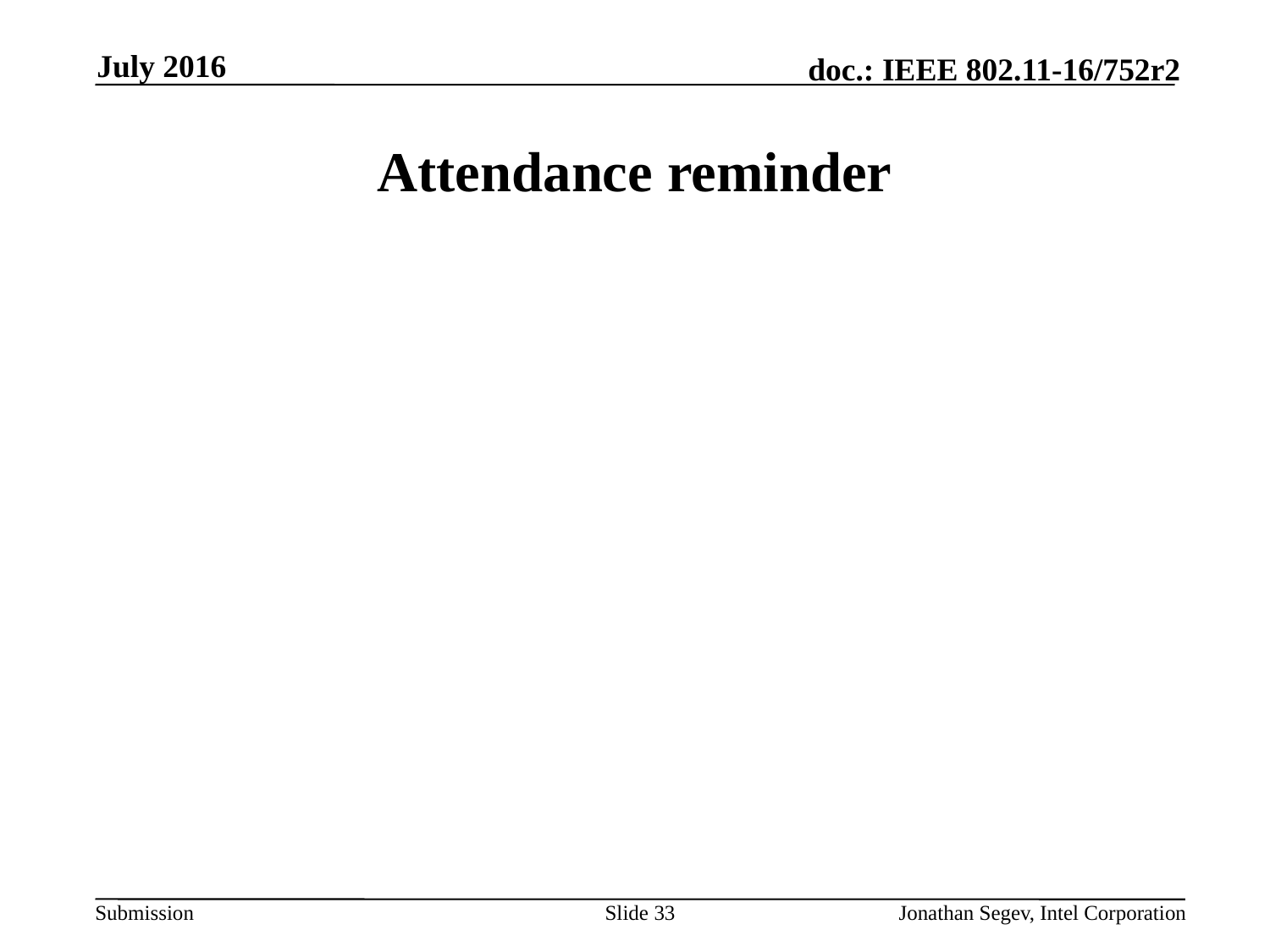

July 2016
# Attendance reminder

Slide 33
Jonathan Segev, Intel Corporation